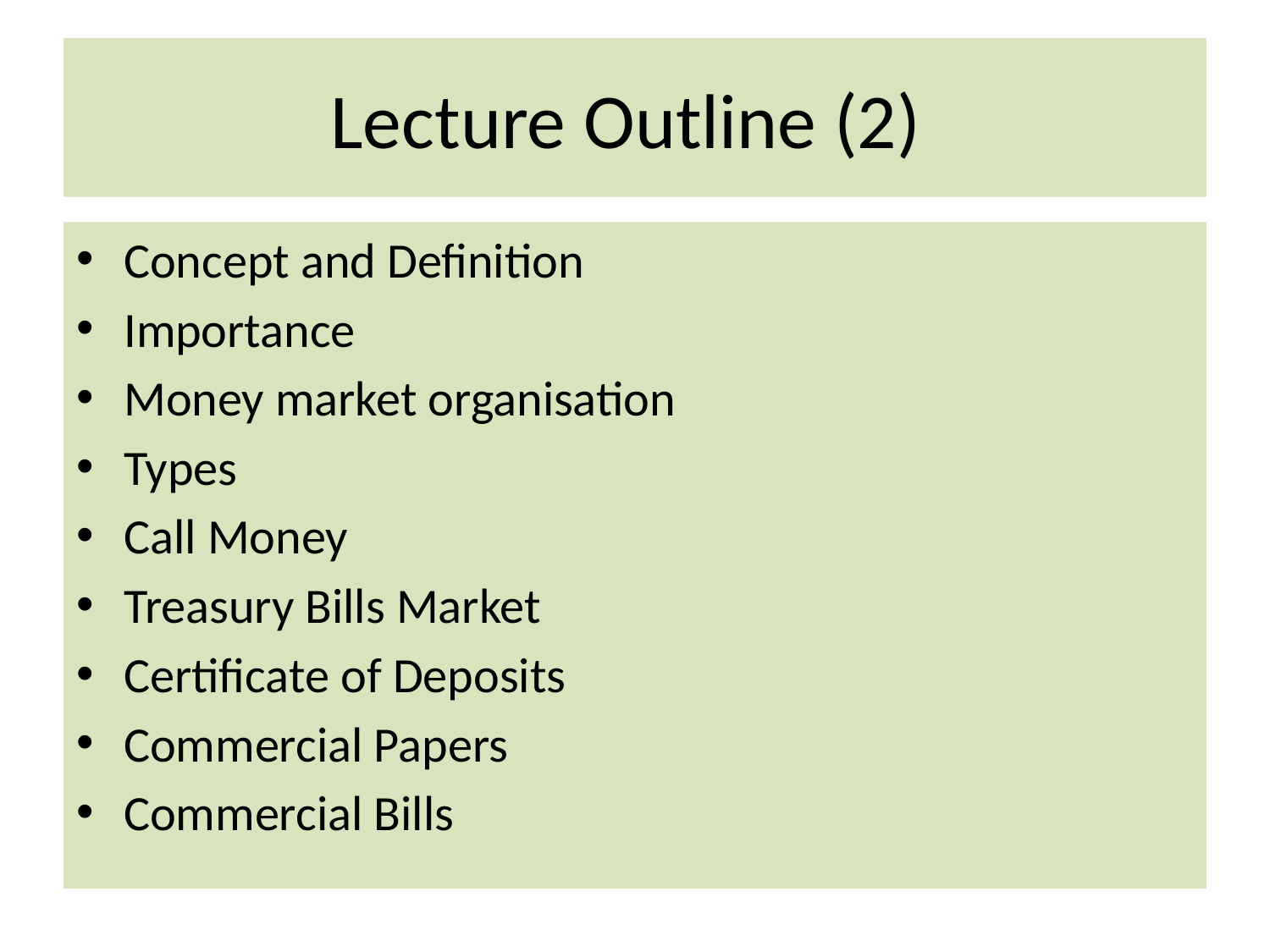

# Lecture Outline (2)
Concept and Definition
Importance
Money market organisation
Types
Call Money
Treasury Bills Market
Certificate of Deposits
Commercial Papers
Commercial Bills